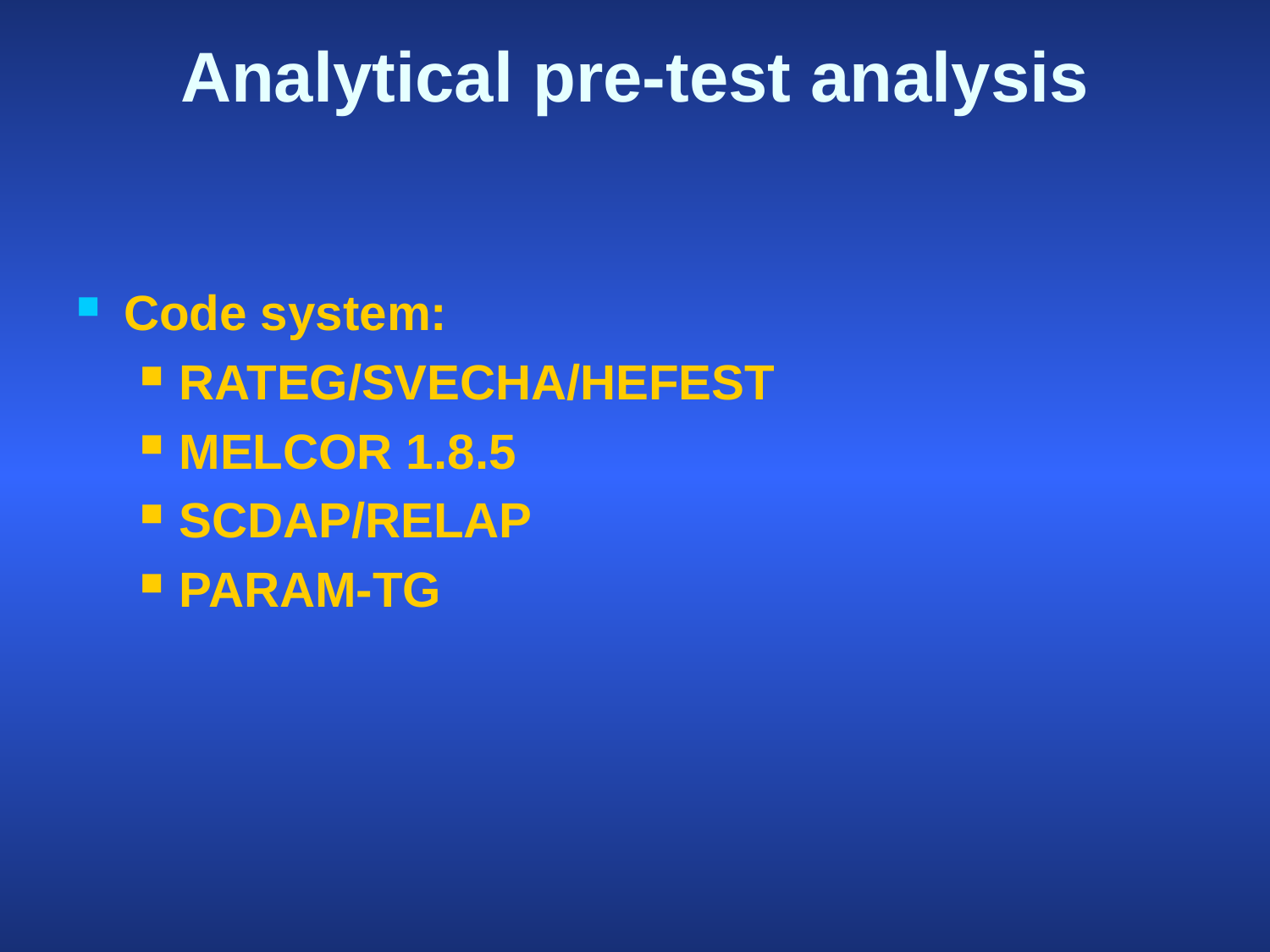

# Analytical pre-test analysis
Code system:
RATEG/SVECHA/HEFEST
MELCOR 1.8.5
SCDAP/RELAP
PARAM-TG